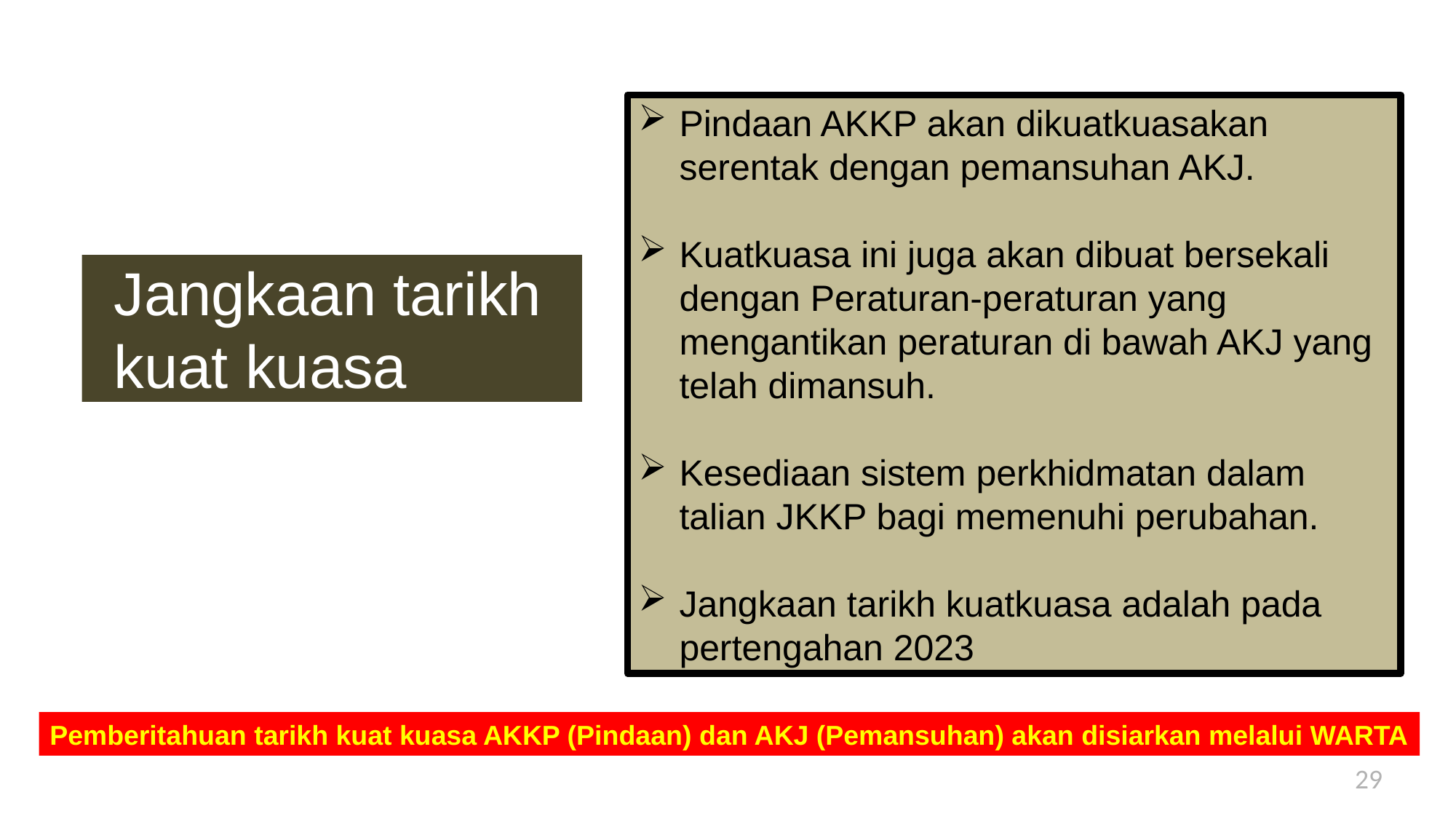

Pindaan AKKP akan dikuatkuasakan serentak dengan pemansuhan AKJ.

Kuatkuasa ini juga akan dibuat bersekali dengan Peraturan-peraturan yang mengantikan peraturan di bawah AKJ yang telah dimansuh.

Kesediaan sistem perkhidmatan dalam talian JKKP bagi memenuhi perubahan.

Jangkaan tarikh kuatkuasa adalah pada pertengahan 2023
# Jangkaan tarikh kuat kuasa
Pemberitahuan tarikh kuat kuasa AKKP (Pindaan) dan AKJ (Pemansuhan) akan disiarkan melalui WARTA
29